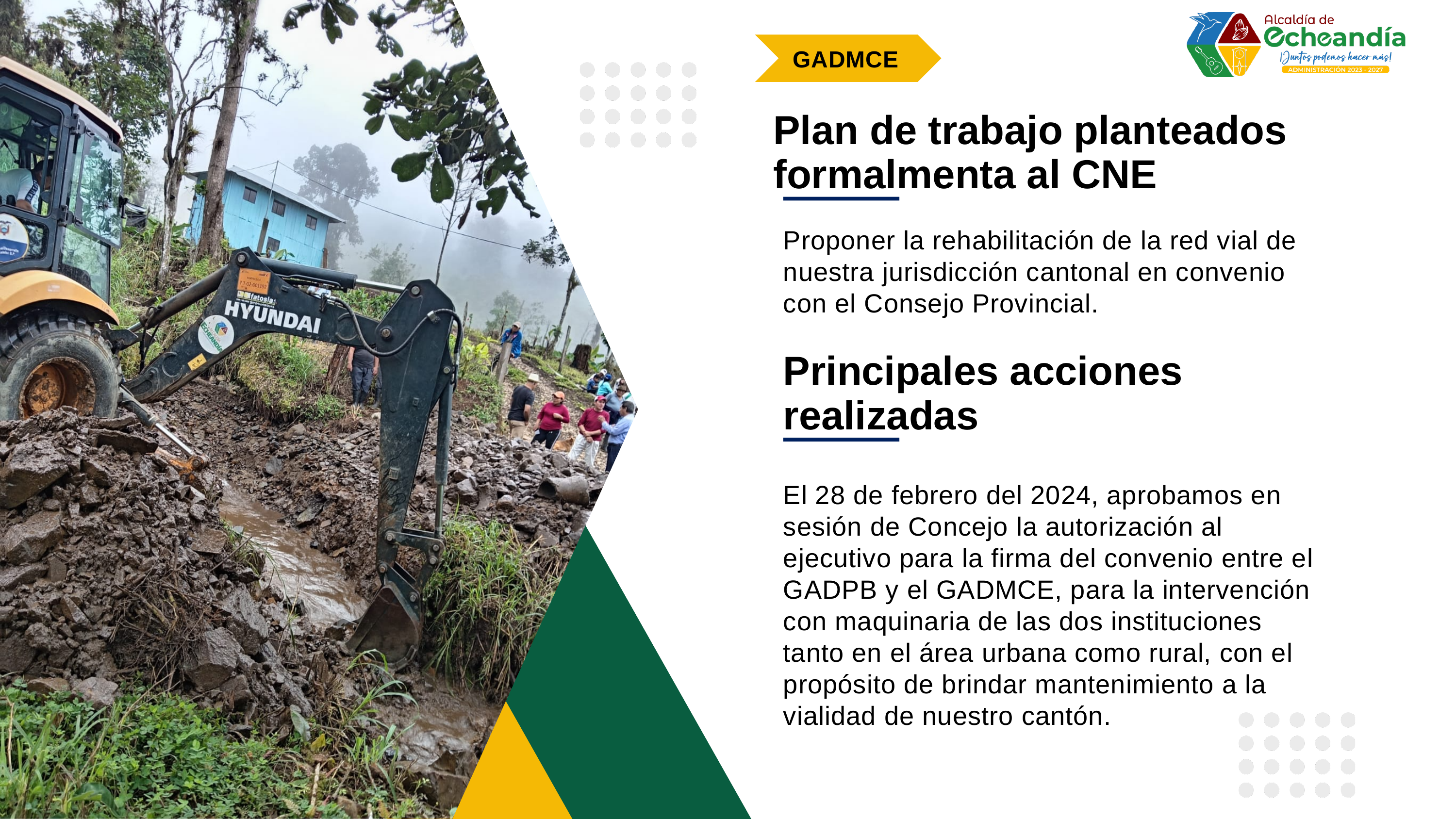

GADMCE

Plan de trabajo planteados formalmenta al CNE

Proponer la rehabilitación de la red vial de nuestra jurisdicción cantonal en convenio con el Consejo Provincial.
Principales acciones realizadas

El 28 de febrero del 2024, aprobamos en sesión de Concejo la autorización al ejecutivo para la firma del convenio entre el GADPB y el GADMCE, para la intervención con maquinaria de las dos instituciones tanto en el área urbana como rural, con el propósito de brindar mantenimiento a la vialidad de nuestro cantón.